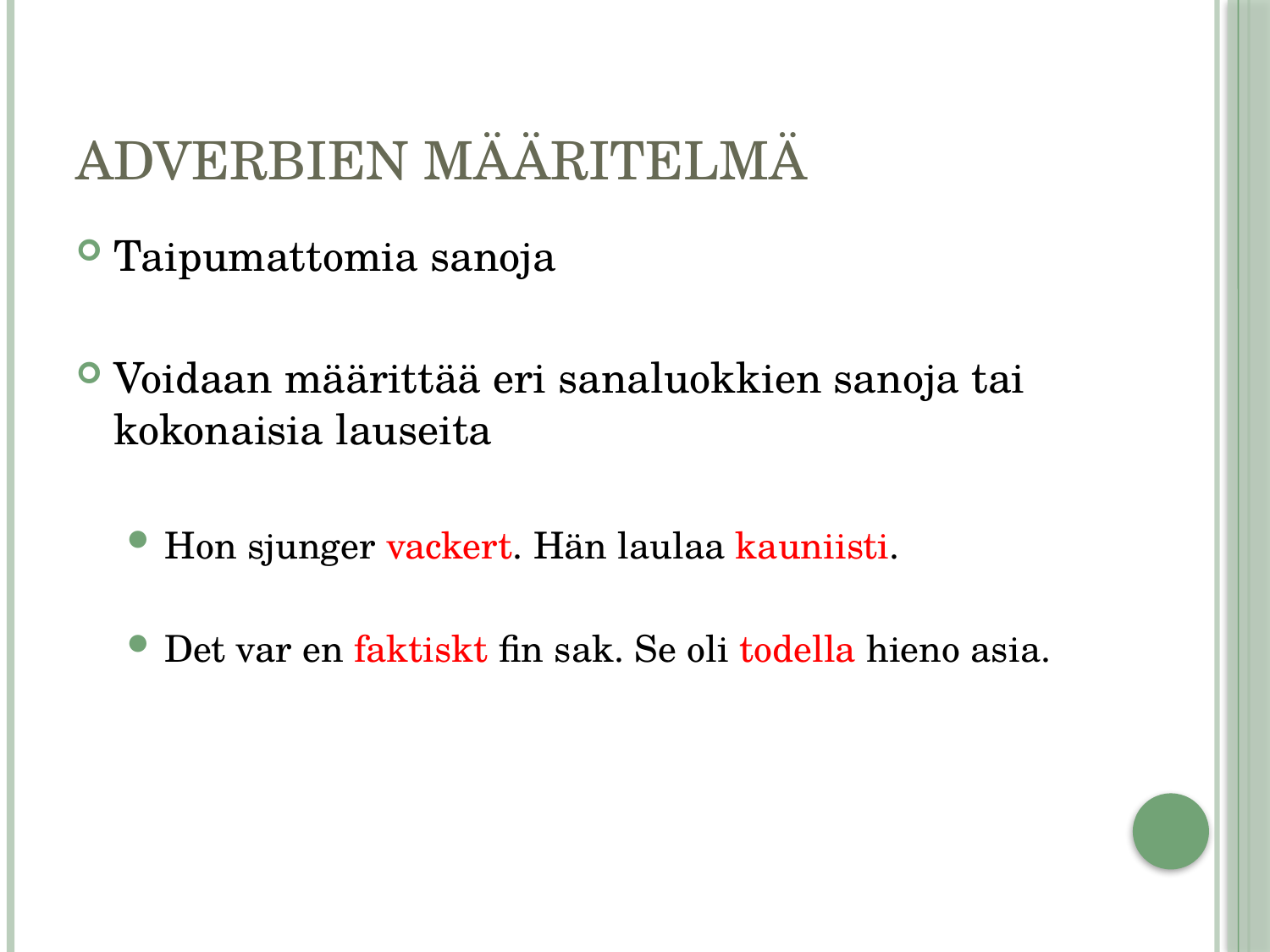

# Adverbien määritelmä
Taipumattomia sanoja

Voidaan määrittää eri sanaluokkien sanoja tai kokonaisia lauseita

Hon sjunger vackert. Hän laulaa kauniisti.

Det var en faktiskt fin sak. Se oli todella hieno asia.